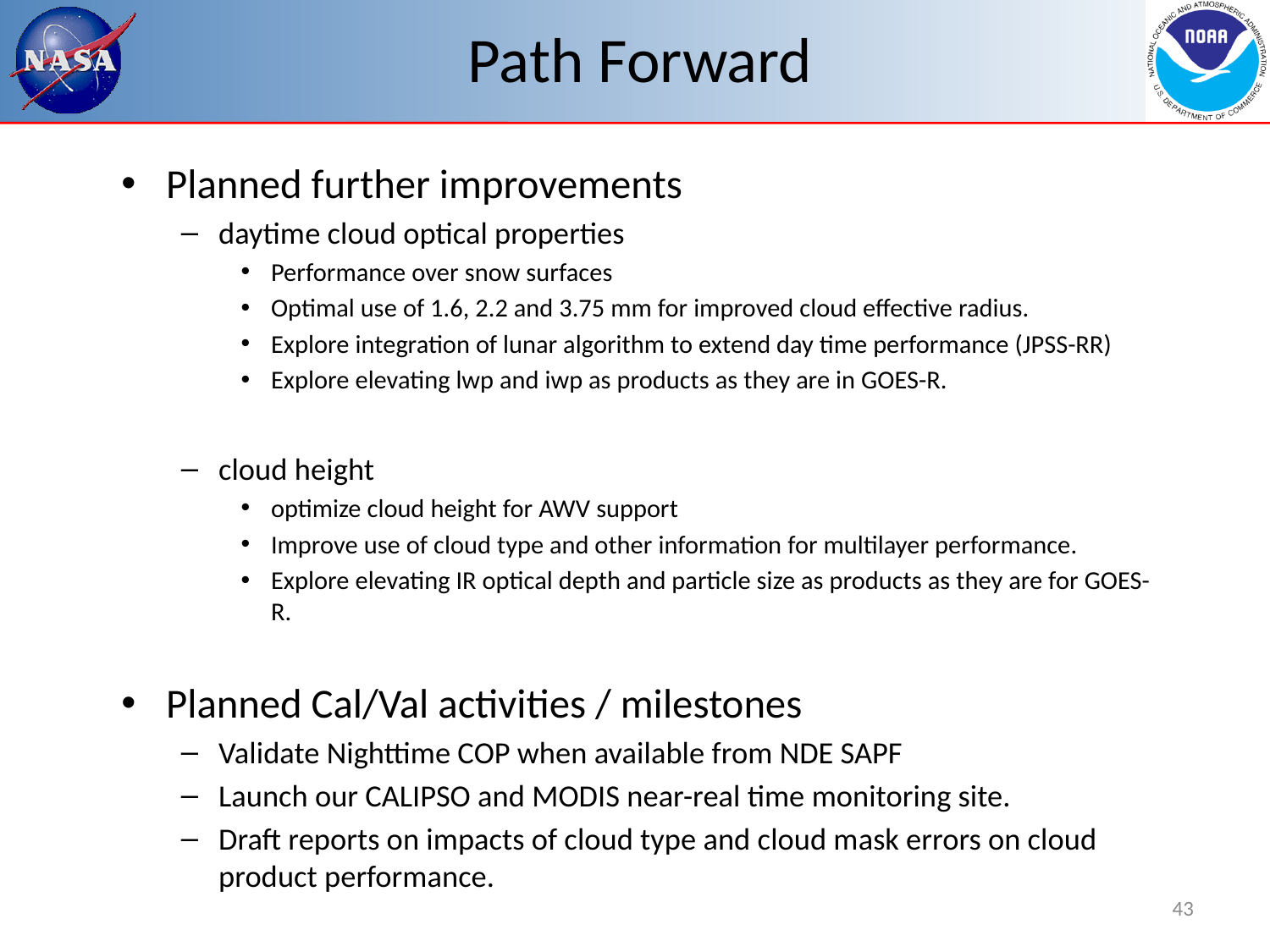

# Path Forward
Planned further improvements
daytime cloud optical properties
Performance over snow surfaces
Optimal use of 1.6, 2.2 and 3.75 mm for improved cloud effective radius.
Explore integration of lunar algorithm to extend day time performance (JPSS-RR)
Explore elevating lwp and iwp as products as they are in GOES-R.

cloud height
optimize cloud height for AWV support
Improve use of cloud type and other information for multilayer performance.
Explore elevating IR optical depth and particle size as products as they are for GOES-R.

Planned Cal/Val activities / milestones
Validate Nighttime COP when available from NDE SAPF
Launch our CALIPSO and MODIS near-real time monitoring site.
Draft reports on impacts of cloud type and cloud mask errors on cloud product performance.
43